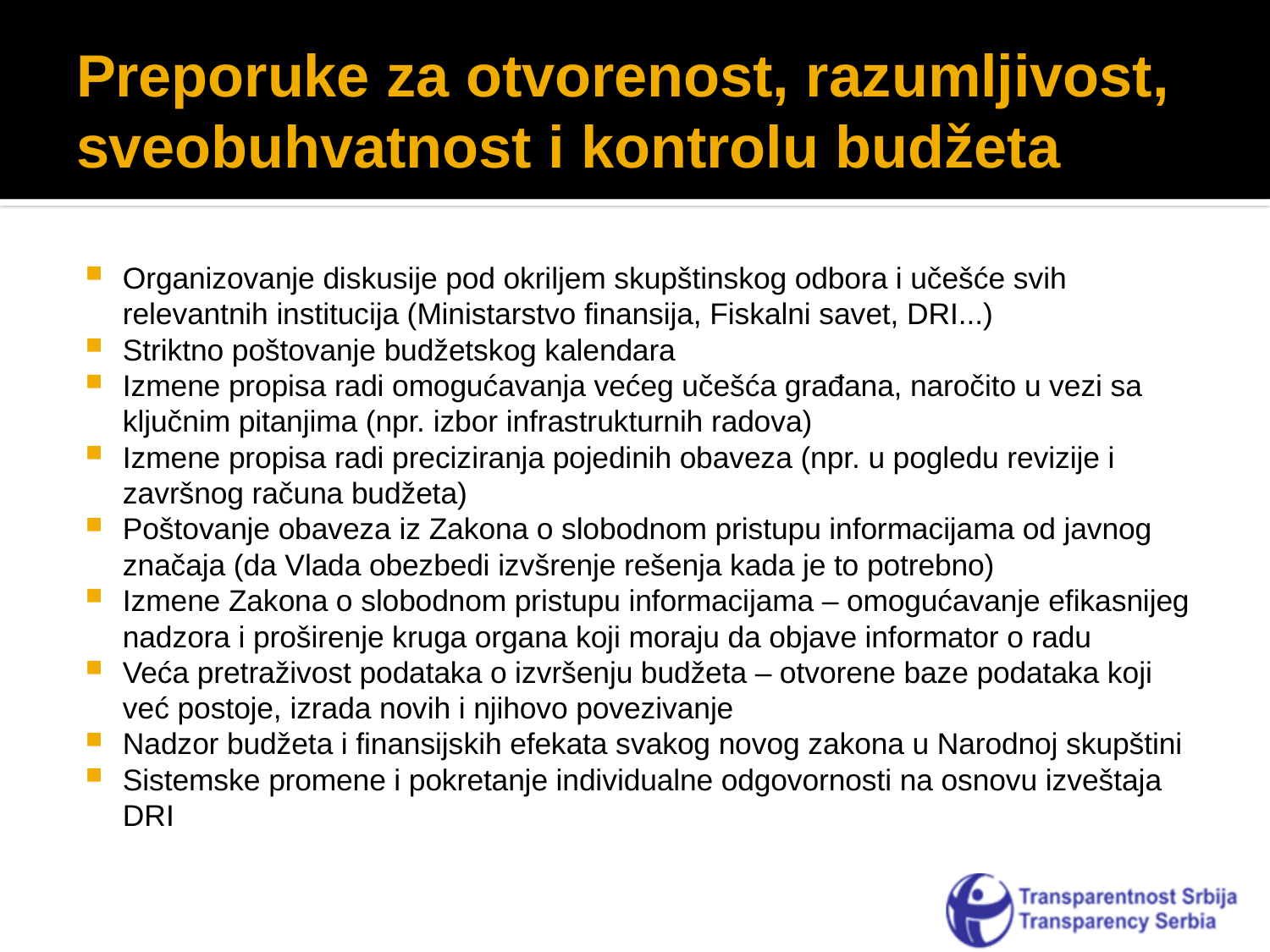

# Preporuke za otvorenost, razumljivost, sveobuhvatnost i kontrolu budžeta
Organizovanje diskusije pod okriljem skupštinskog odbora i učešće svih relevantnih institucija (Ministarstvo finansija, Fiskalni savet, DRI...)
Striktno poštovanje budžetskog kalendara
Izmene propisa radi omogućavanja većeg učešća građana, naročito u vezi sa ključnim pitanjima (npr. izbor infrastrukturnih radova)
Izmene propisa radi preciziranja pojedinih obaveza (npr. u pogledu revizije i završnog računa budžeta)
Poštovanje obaveza iz Zakona o slobodnom pristupu informacijama od javnog značaja (da Vlada obezbedi izvšrenje rešenja kada je to potrebno)
Izmene Zakona o slobodnom pristupu informacijama – omogućavanje efikasnijeg nadzora i proširenje kruga organa koji moraju da objave informator o radu
Veća pretraživost podataka o izvršenju budžeta – otvorene baze podataka koji već postoje, izrada novih i njihovo povezivanje
Nadzor budžeta i finansijskih efekata svakog novog zakona u Narodnoj skupštini
Sistemske promene i pokretanje individualne odgovornosti na osnovu izveštaja DRI